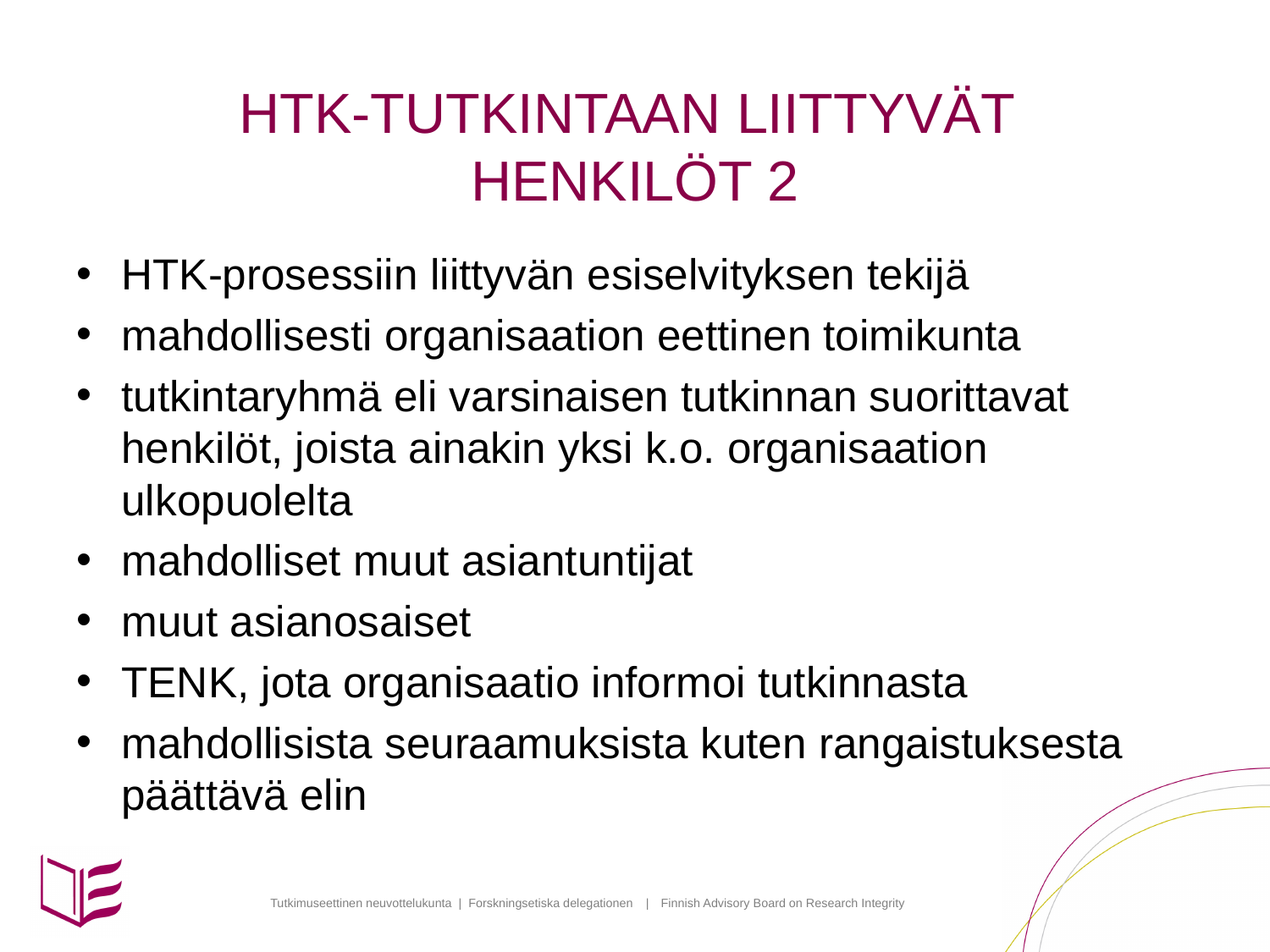

# HTK-TUTKINTAAN LIITTYVÄT HENKILÖT 2
HTK-prosessiin liittyvän esiselvityksen tekijä
mahdollisesti organisaation eettinen toimikunta
tutkintaryhmä eli varsinaisen tutkinnan suorittavat henkilöt, joista ainakin yksi k.o. organisaation ulkopuolelta
mahdolliset muut asiantuntijat
muut asianosaiset
TENK, jota organisaatio informoi tutkinnasta
mahdollisista seuraamuksista kuten rangaistuksesta päättävä elin